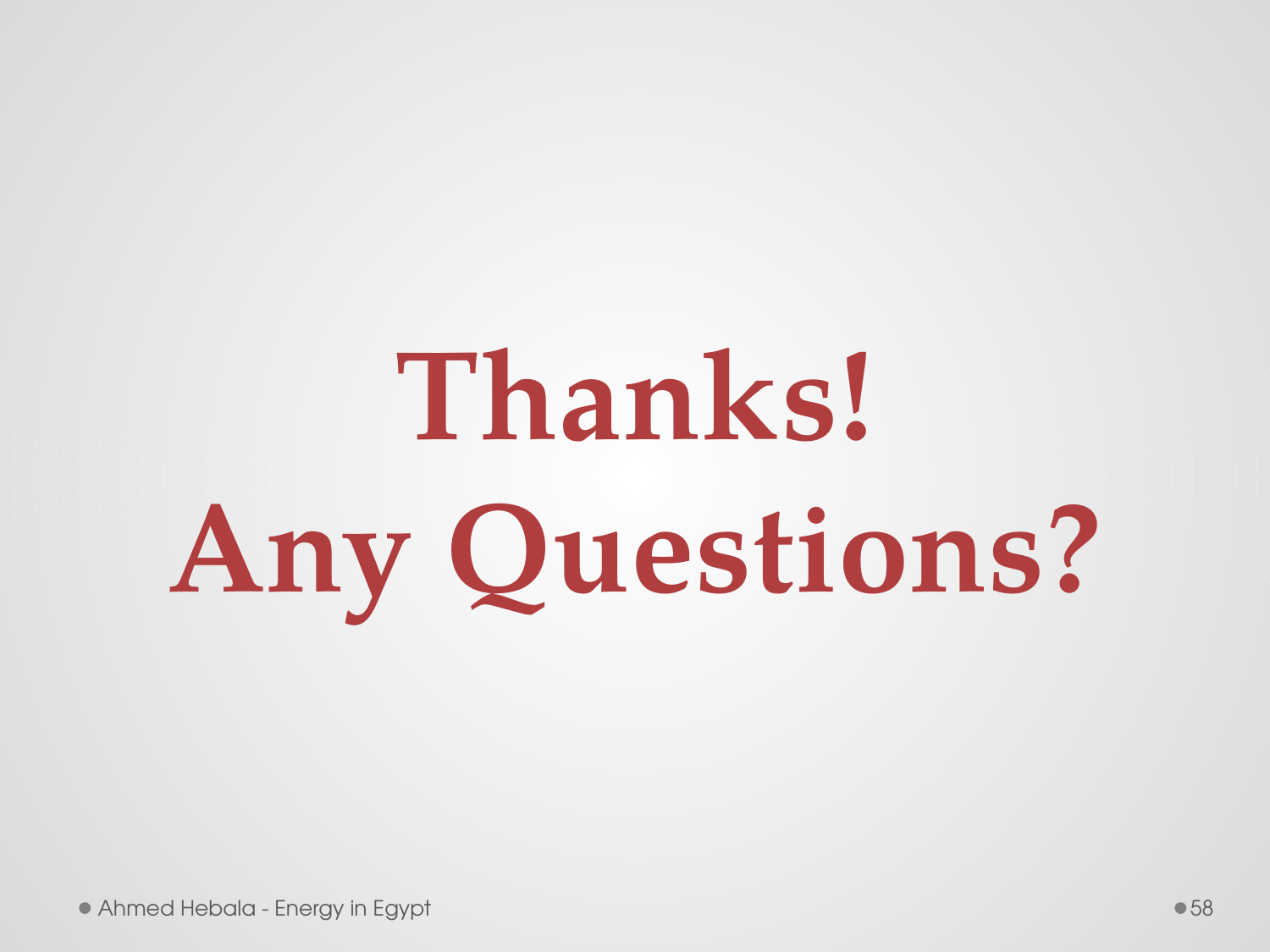

#

Thanks!
Any Questions?
Ahmed Hebala - Energy in Egypt
58